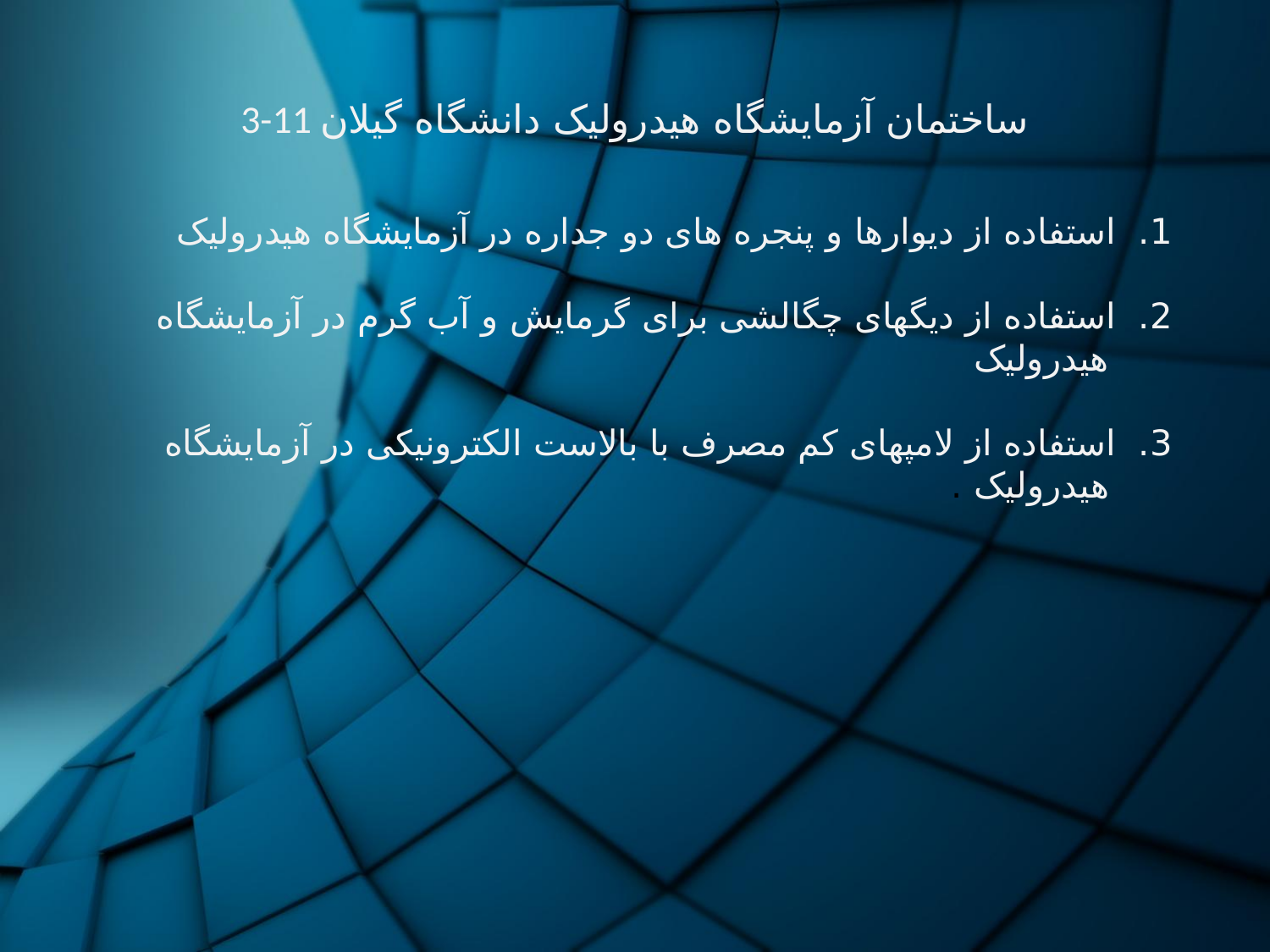

# 3-11 ساختمان آزمایشگاه هیدرولیک دانشگاه گیلان

1.  استفاده از دیوارها و پنجره های دو جداره در آزمایشگاه هیدرولیک

2.  استفاده از دیگهای چگالشی برای گرمایش و آب گرم در آزمایشگاه هیدرولیک

3.  استفاده از لامپهای کم مصرف با بالاست الکترونیکی در آزمایشگاه هیدرولیک .